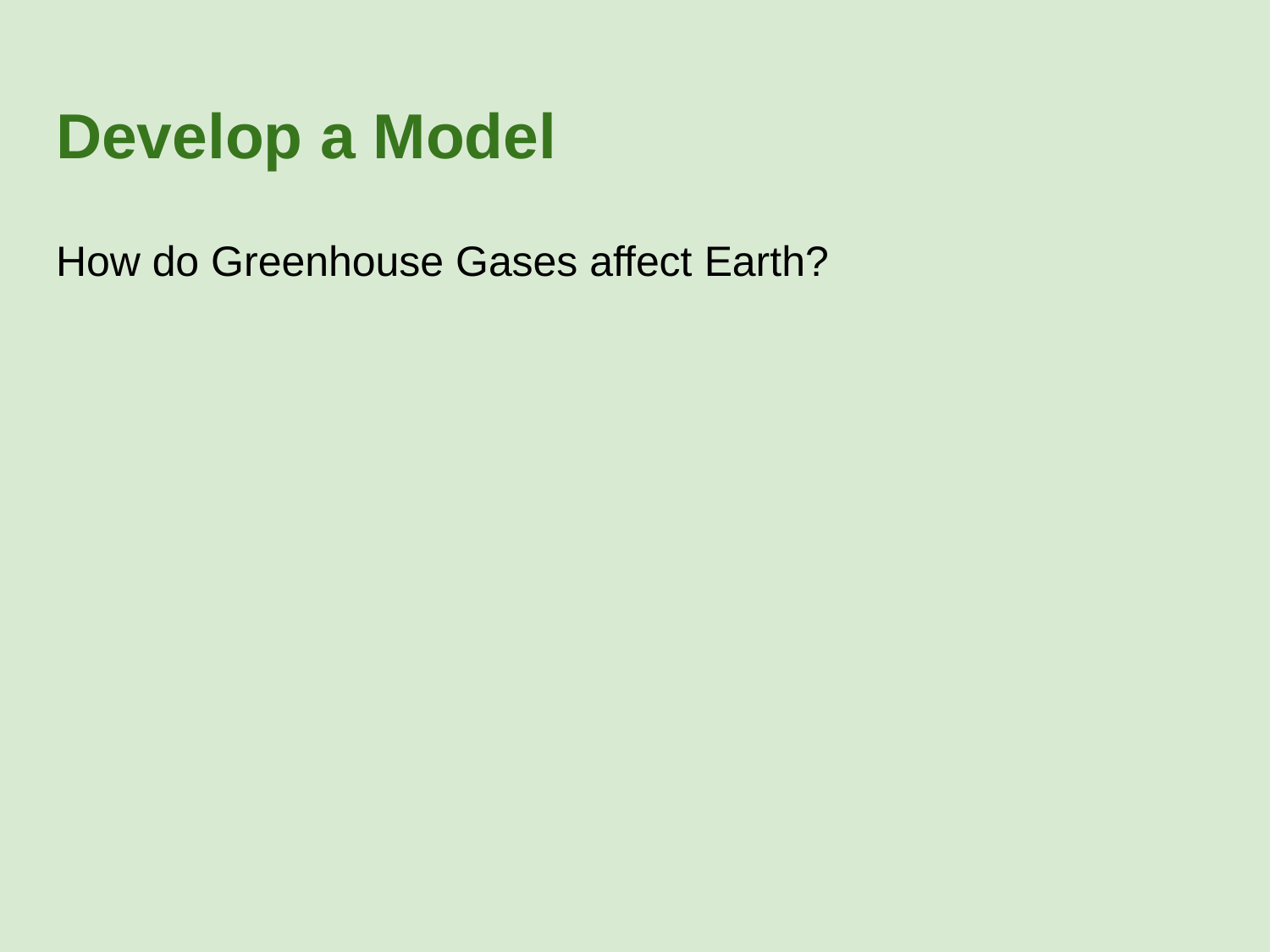

# Develop a Model
How do Greenhouse Gases affect Earth?